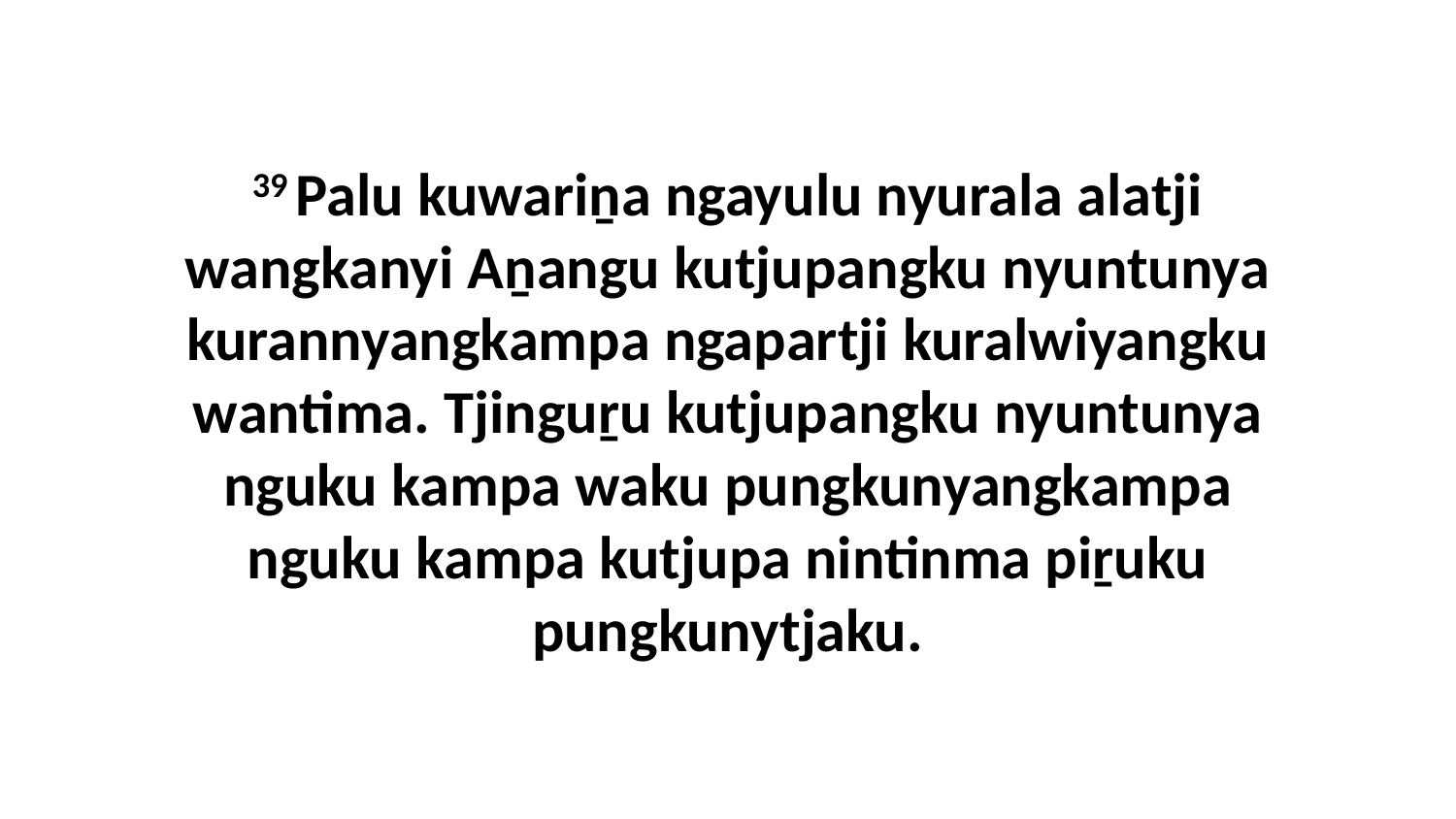

39 Palu kuwariṉa ngayulu nyurala alatji wangkanyi Aṉangu kutjupangku nyuntunya kurannyangkampa ngapartji kuralwiyangku wantima. Tjinguṟu kutjupangku nyuntunya nguku kampa waku pungkunyangkampa nguku kampa kutjupa nintinma piṟuku pungkunytjaku.